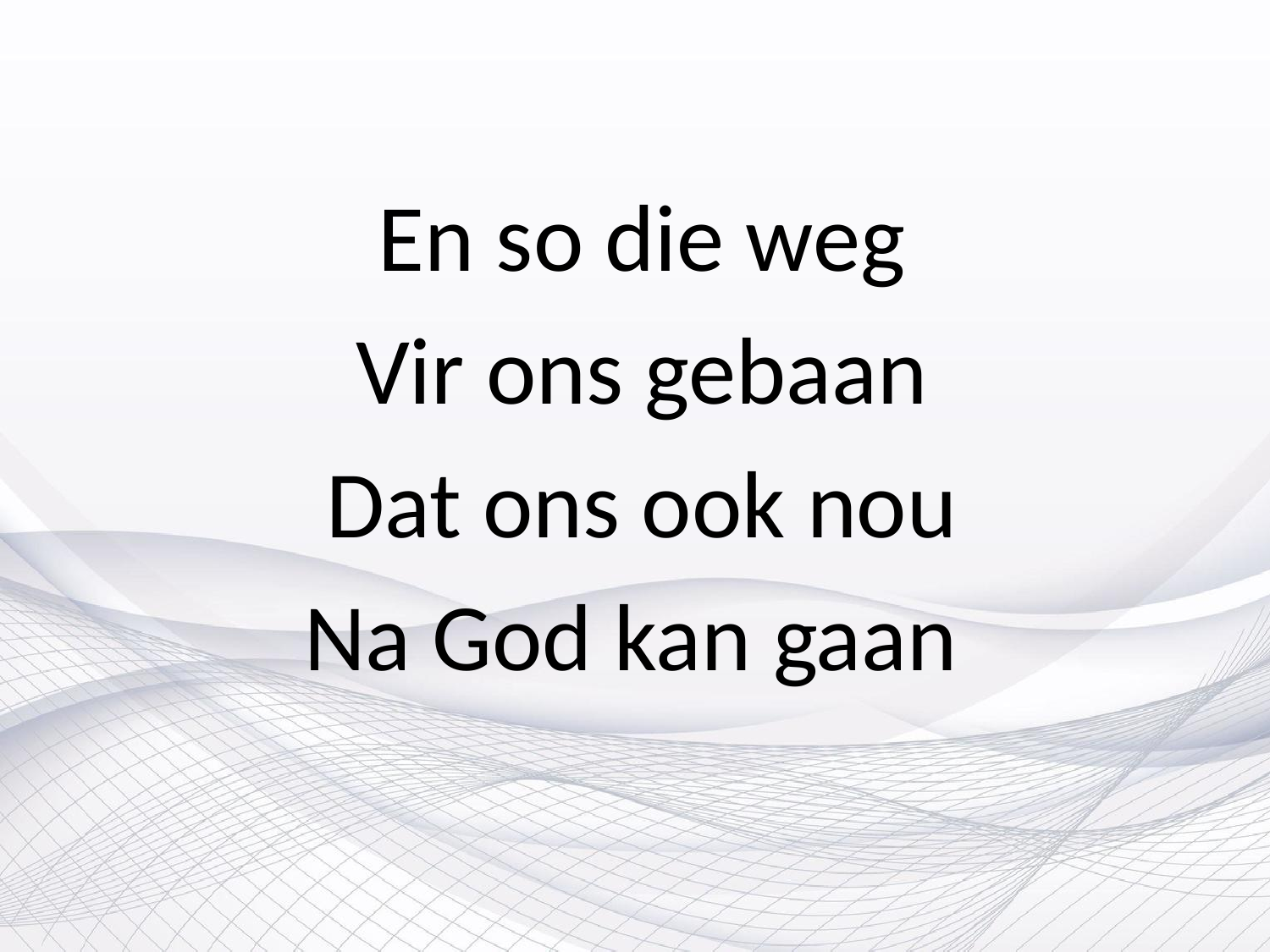

En so die weg
Vir ons gebaan
Dat ons ook nou
Na God kan gaan